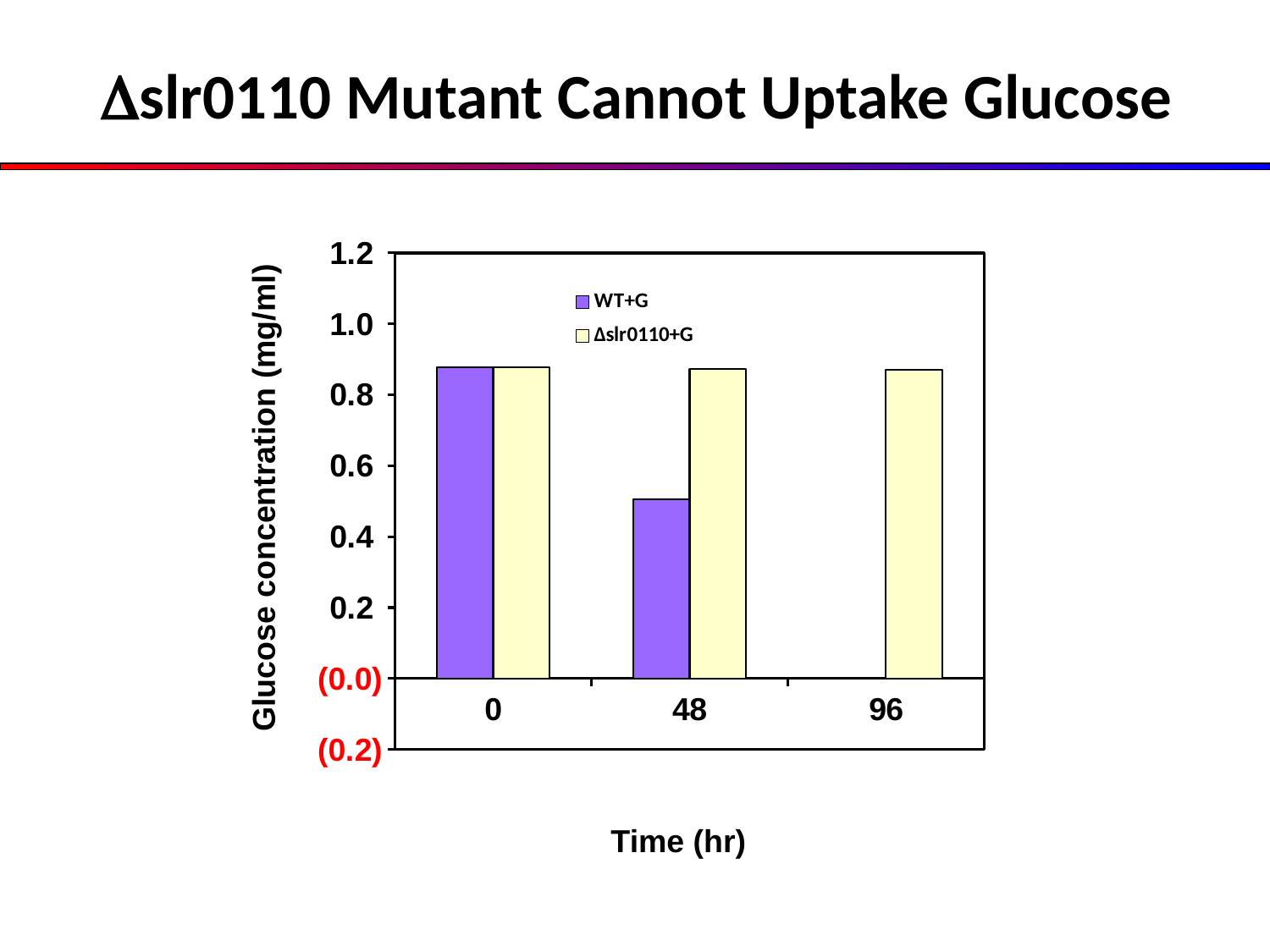

Δslr0110 Mutant Cannot Uptake Glucose

### Chart

| Category | WT+G | Δslr0110+G |
|---|---|---|
| 0 | 0.878 | 0.878 |
| 48 | 0.506 | 0.8729999999999999 |
| 96 | 0.0 | 0.8713333333333333 |
Glucose concentration (mg/ml)
Time (hr)